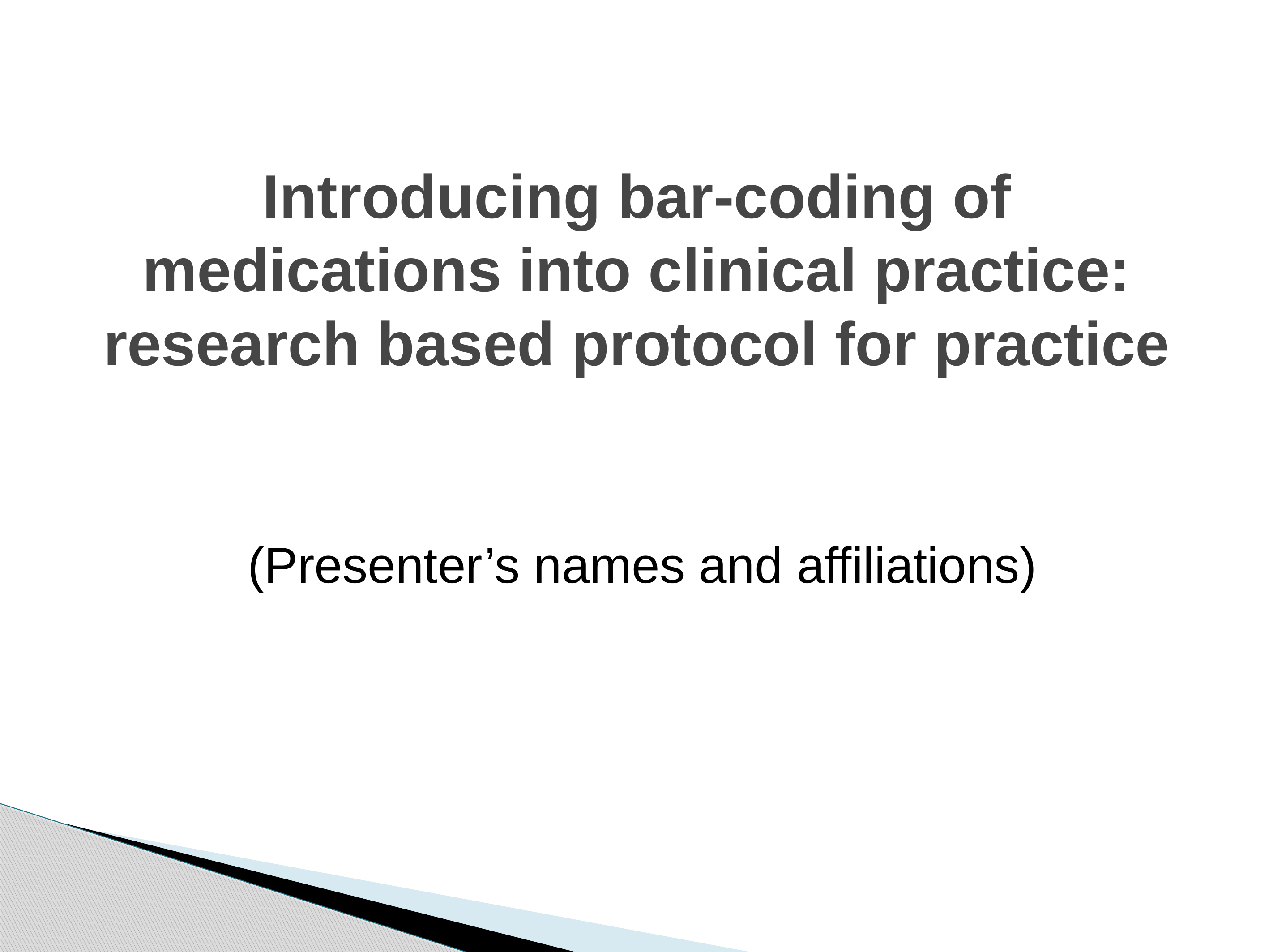

# Introducing bar-coding of medications into clinical practice: research based protocol for practice

(Presenter’s names and affiliations)